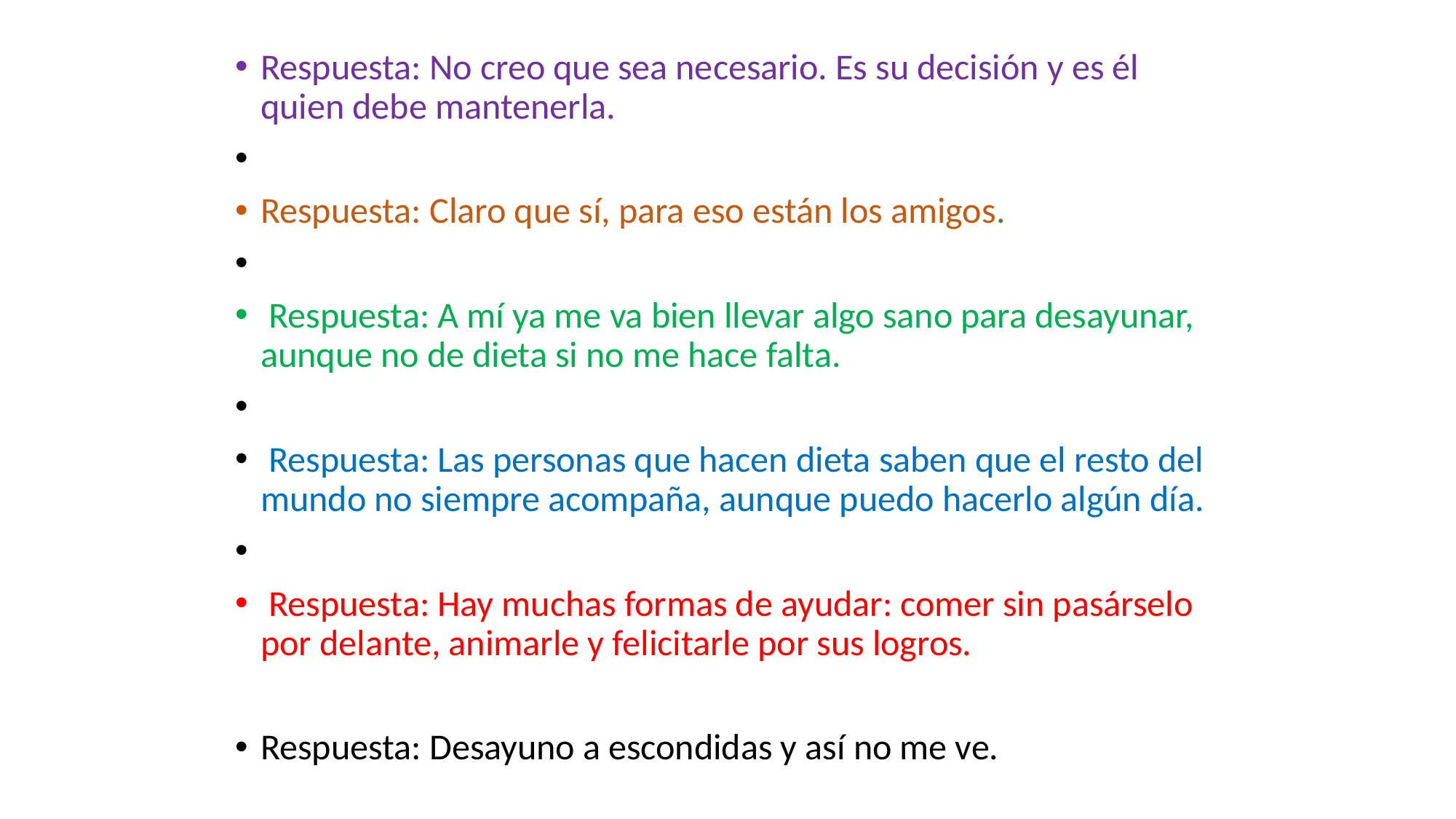

Respuesta: No creo que sea necesario. Es su decisión y es él quien debe mantenerla.

Respuesta: Claro que sí, para eso están los amigos.

 Respuesta: A mí ya me va bien llevar algo sano para desayunar, aunque no de dieta si no me hace falta.

 Respuesta: Las personas que hacen dieta saben que el resto del mundo no siempre acompaña, aunque puedo hacerlo algún día.

 Respuesta: Hay muchas formas de ayudar: comer sin pasárselo por delante, animarle y felicitarle por sus logros.

Respuesta: Desayuno a escondidas y así no me ve.

#